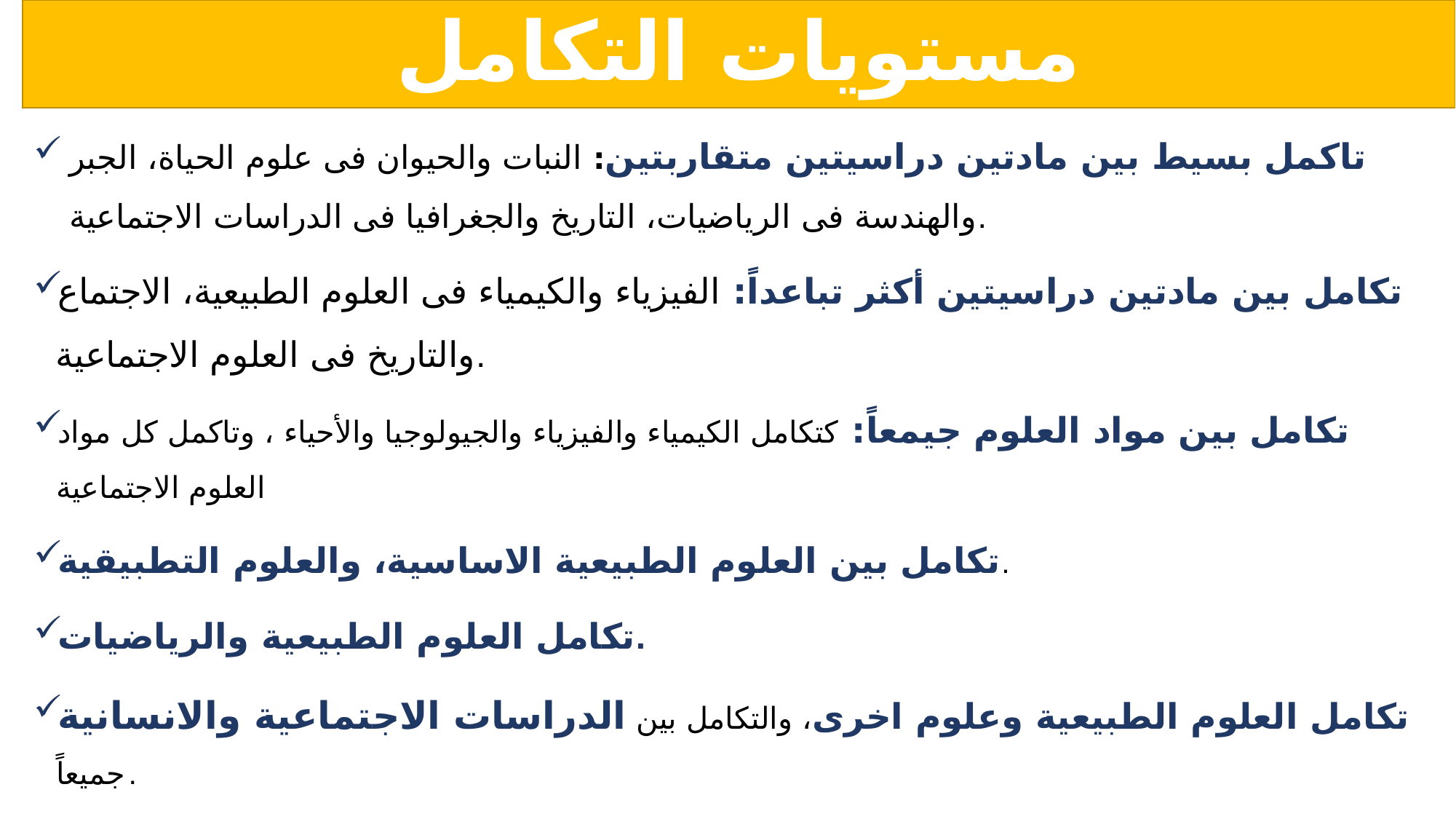

# مستويات التكامل
تاكمل بسيط بين مادتين دراسيتين متقاربتين: النبات والحيوان فى علوم الحياة، الجبر والهندسة فى الرياضيات، التاريخ والجغرافيا فى الدراسات الاجتماعية.
تكامل بين مادتين دراسيتين أكثر تباعداً: الفيزياء والكيمياء فى العلوم الطبيعية، الاجتماع والتاريخ فى العلوم الاجتماعية.
تكامل بين مواد العلوم جيمعاً: كتكامل الكيمياء والفيزياء والجيولوجيا والأحياء ، وتاكمل كل مواد العلوم الاجتماعية
تكامل بين العلوم الطبيعية الاساسية، والعلوم التطبيقية.
تكامل العلوم الطبيعية والرياضيات.
تكامل العلوم الطبيعية وعلوم اخرى، والتكامل بين الدراسات الاجتماعية والانسانية جميعاً.